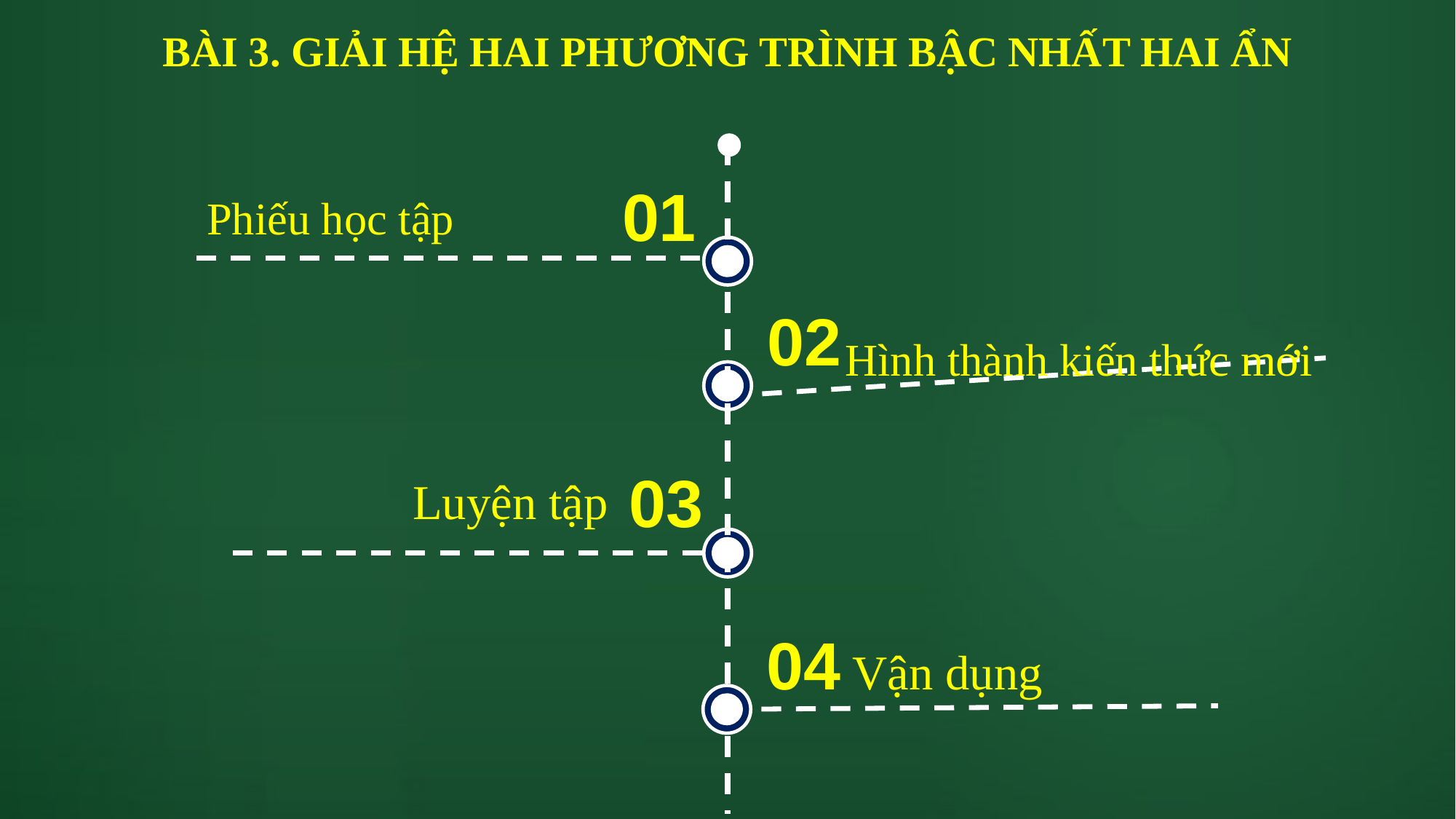

# BÀI 3. GIẢI HỆ HAI PHƯƠNG TRÌNH BẬC NHẤT HAI ẨN

01
Phiếu học tập

02
Hình thành kiến thức mới

03
Luyện tập

04
Vận dụng